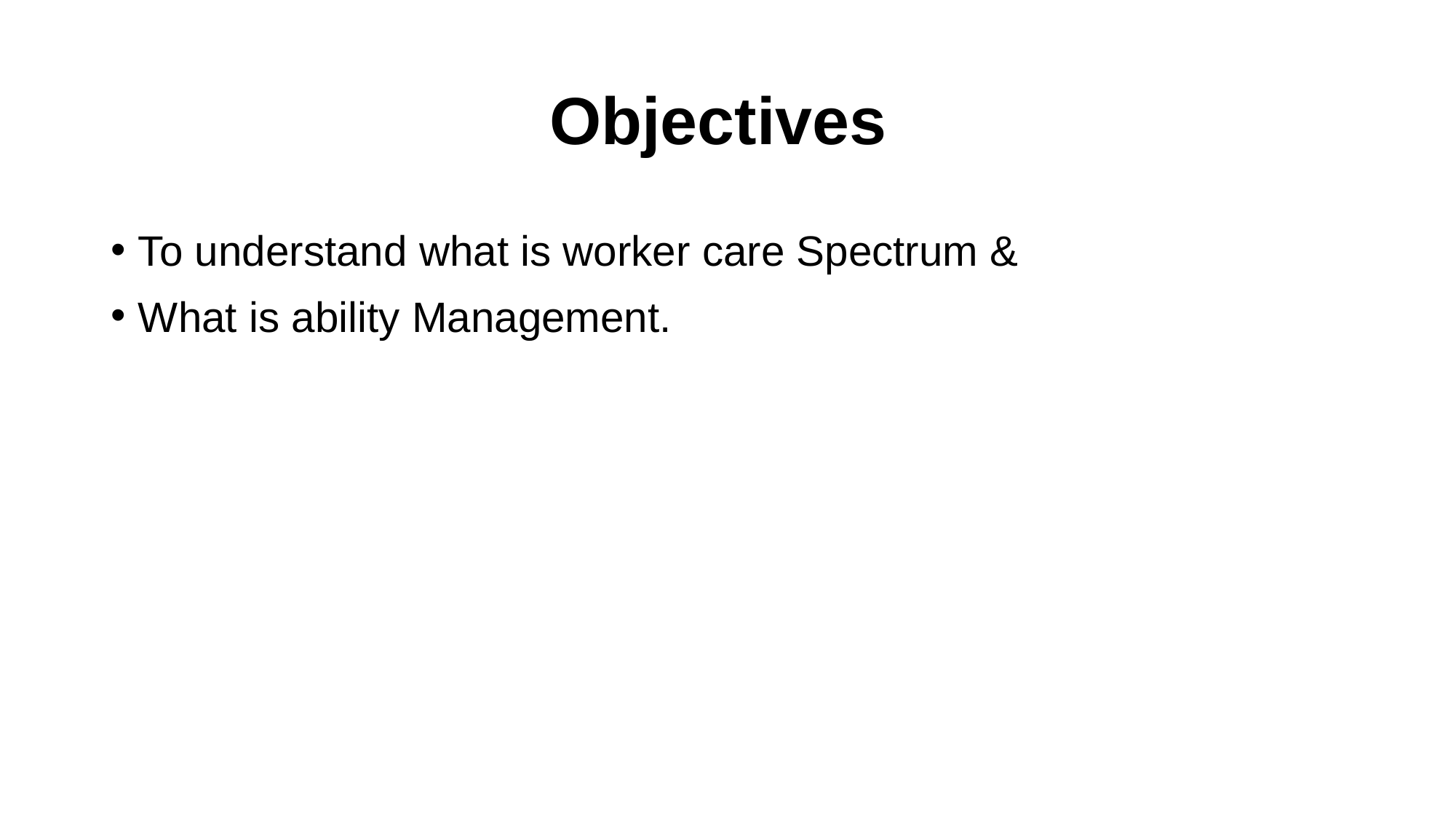

# Objectives
To understand what is worker care Spectrum &
What is ability Management.